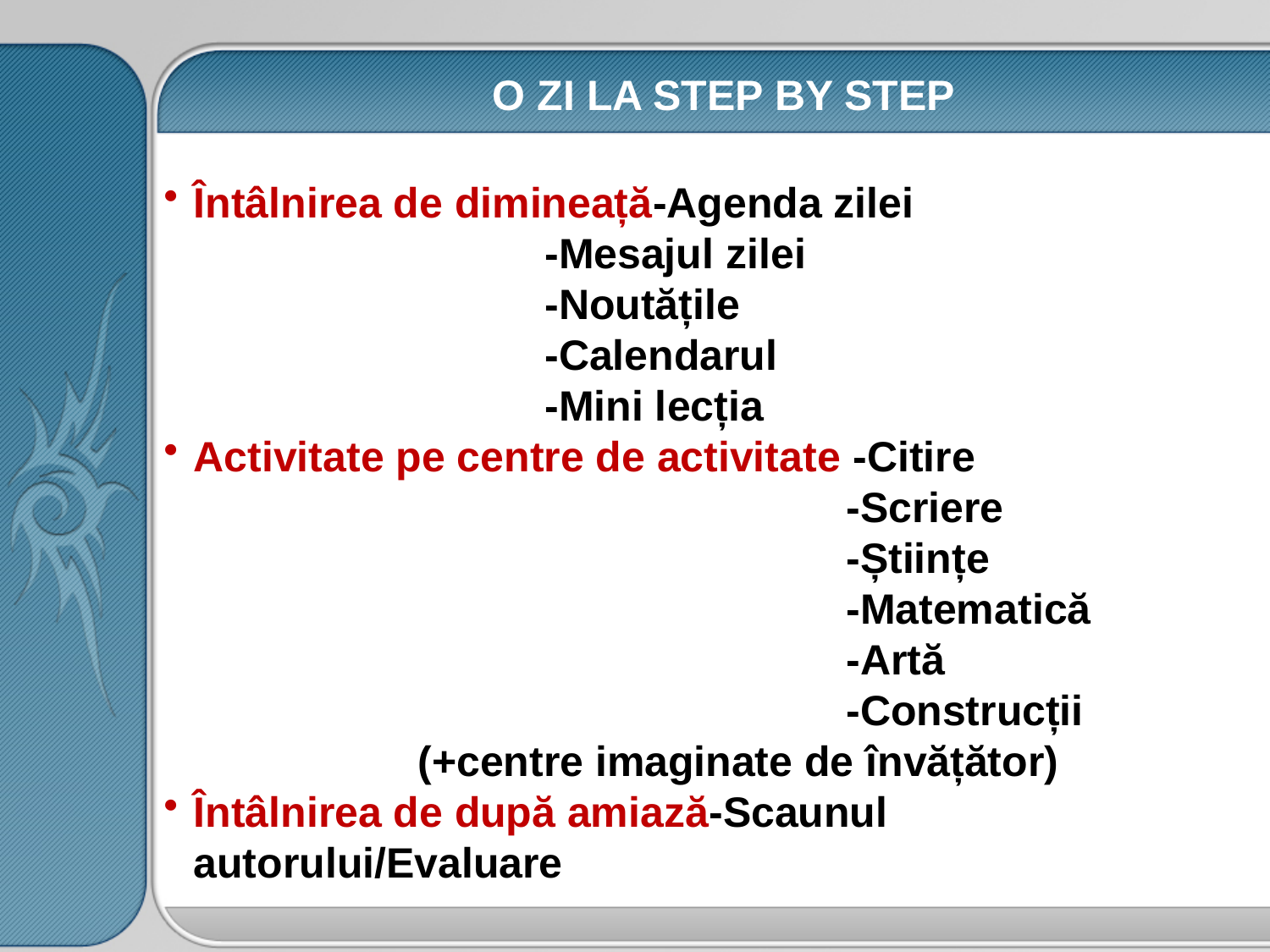

O ZI LA STEP BY STEP
Întâlnirea de dimineață-Agenda zilei
			-Mesajul zilei
			-Noutățile
			-Calendarul
			-Mini lecția
Activitate pe centre de activitate -Citire
					    -Scriere
					    -Științe
					    -Matematică
					    -Artă
					    -Construcții
		(+centre imaginate de învățător)
Întâlnirea de după amiază-Scaunul autorului/Evaluare